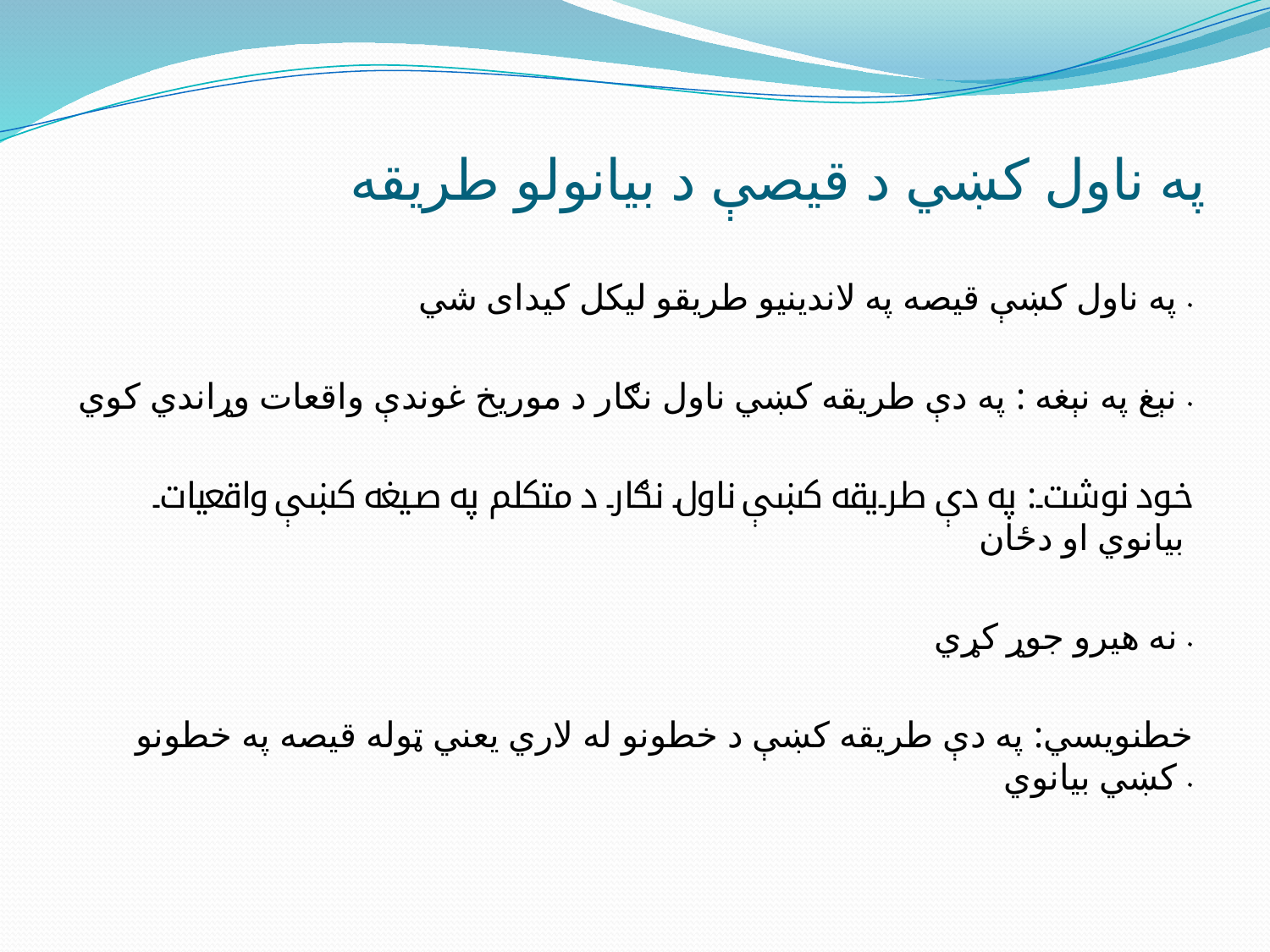

# په ناول کښي د قیصې د بیانولو طریقه
په ناول کښې قیصه په لاندینیو طریقو لیکل کیدای شي .

نېغ په نېغه : په دې طریقه کښي ناول نګار د موریخ غوندې واقعات وړاندي کوي .

خود نوشت: په دې طریقه کښې ناول نګار د متکلم په صیغه کښې واقعیات بیانوي او دځان

نه هیرو جوړ کړي .

خطنویسي: په دې طریقه کښې د خطونو له لاري یعني ټوله قیصه په خطونو کښي بیانوي .